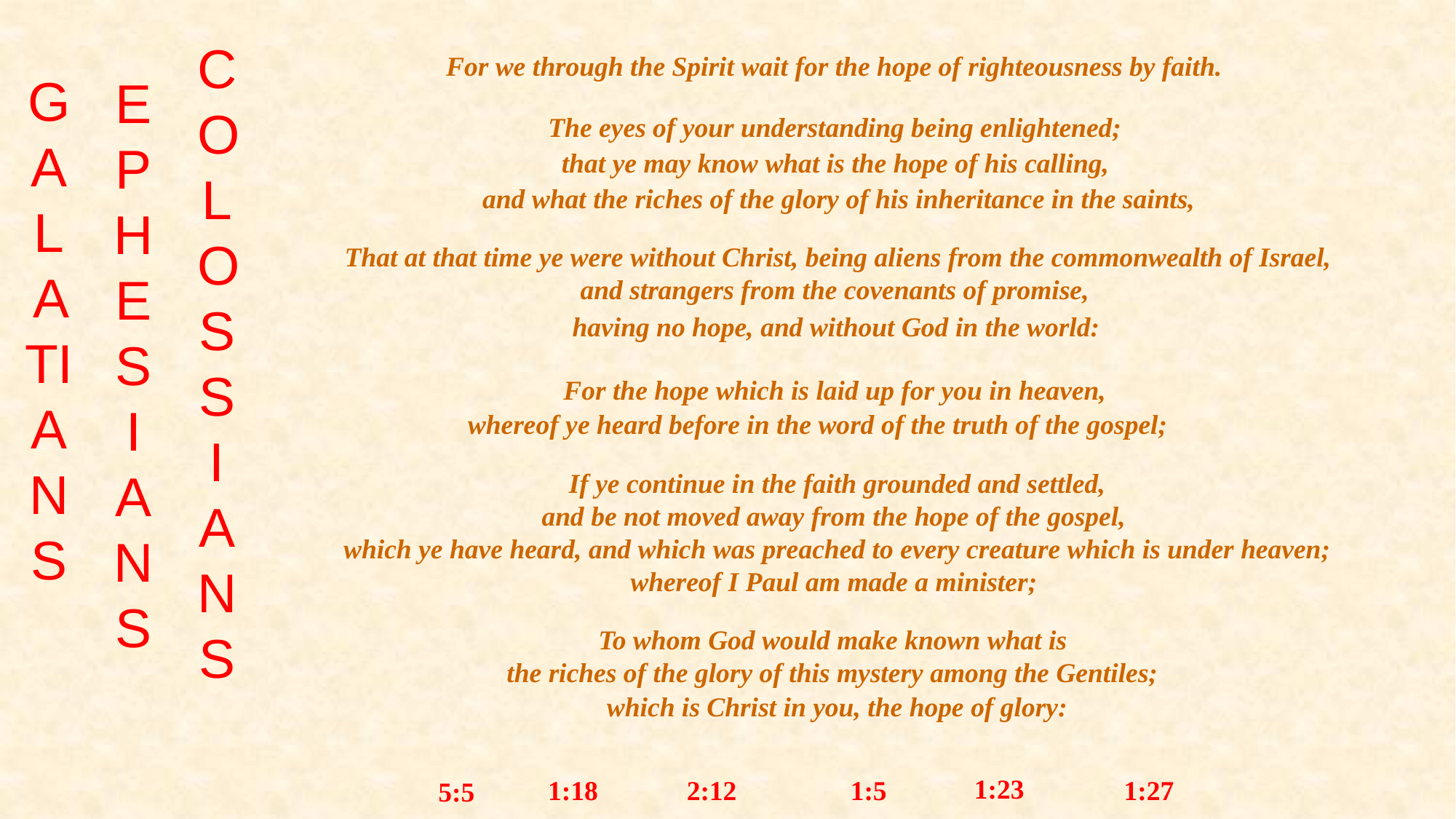

COLOSSIANS
For we through the Spirit wait for the hope of righteousness by faith.
GALATIANS
EPHESIANS
The eyes of your understanding being enlightened;
that ye may know what is the hope of his calling,
and what the riches of the glory of his inheritance in the saints,
That at that time ye were without Christ, being aliens from the commonwealth of Israel, and strangers from the covenants of promise,
having no hope, and without God in the world:
For the hope which is laid up for you in heaven,
whereof ye heard before in the word of the truth of the gospel;
If ye continue in the faith grounded and settled,
and be not moved away from the hope of the gospel,
which ye have heard, and which was preached to every creature which is under heaven; whereof I Paul am made a minister;
To whom God would make known what is
the riches of the glory of this mystery among the Gentiles;
which is Christ in you, the hope of glory:
1:23
1:18
2:12
1:5
1:27
5:5